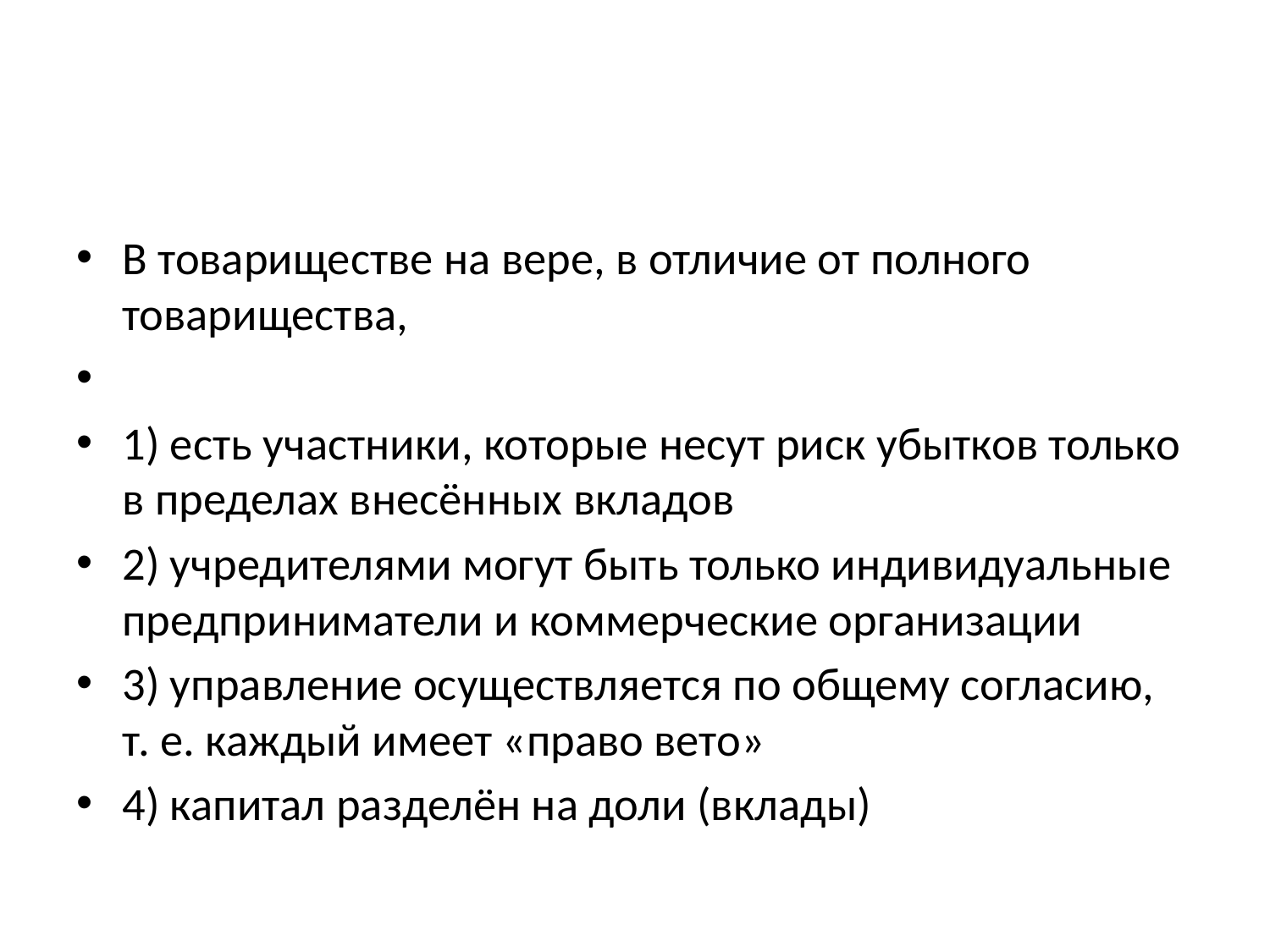

#
В товариществе на вере, в отличие от полного товарищества,

1) есть участники, которые несут риск убытков только в пределах внесённых вкладов
2) учредителями могут быть только индивидуальные предприниматели и коммерческие организации
3) управление осуществляется по общему согласию, т. е. каждый имеет «право вето»
4) капитал разделён на доли (вклады)